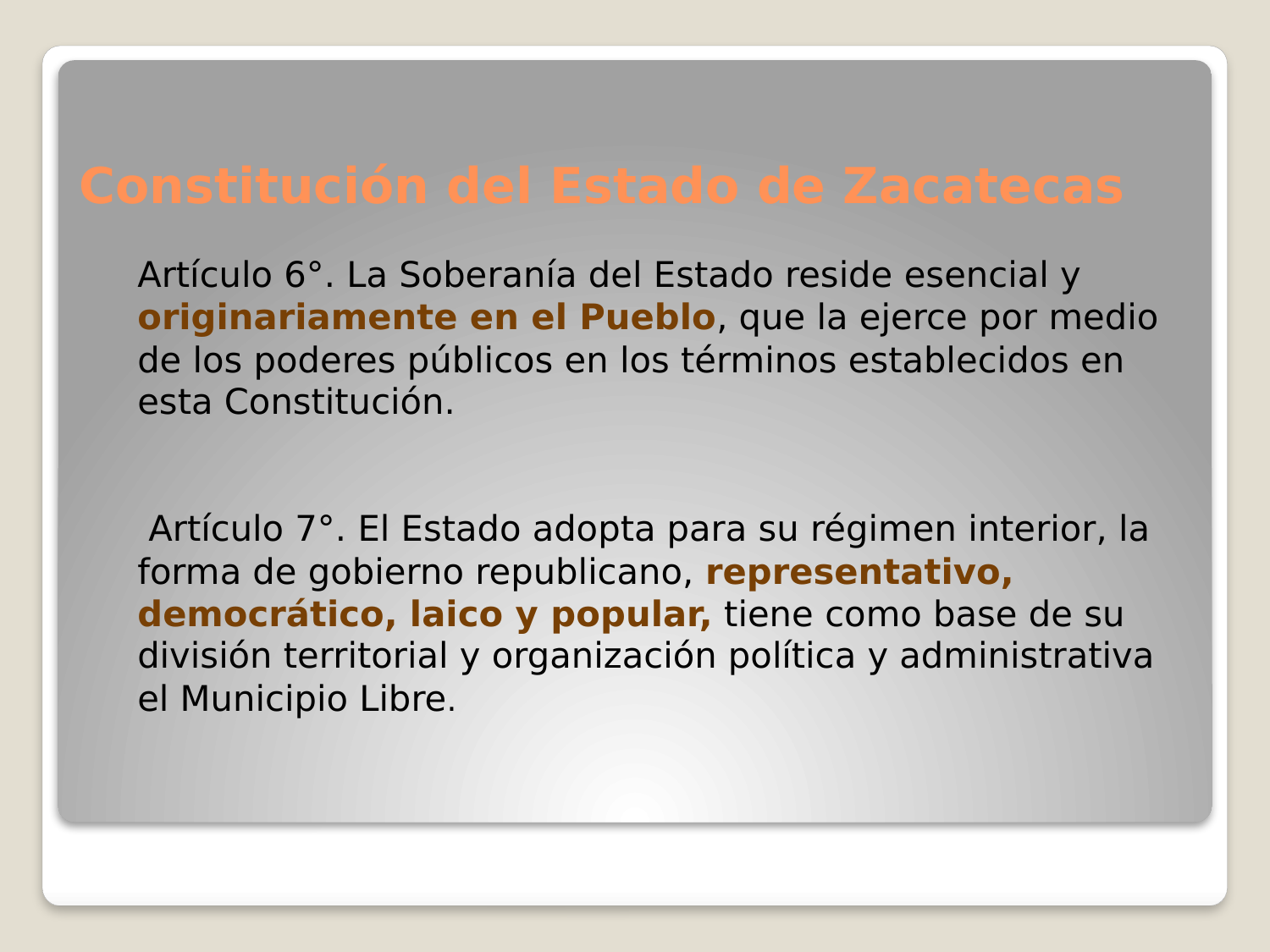

# Constitución del Estado de Zacatecas
Artículo 6°. La Soberanía del Estado reside esencial y originariamente en el Pueblo, que la ejerce por medio de los poderes públicos en los términos establecidos en esta Constitución.

 Artículo 7°. El Estado adopta para su régimen interior, la forma de gobierno republicano, representativo, democrático, laico y popular, tiene como base de su división territorial y organización política y administrativa el Municipio Libre.